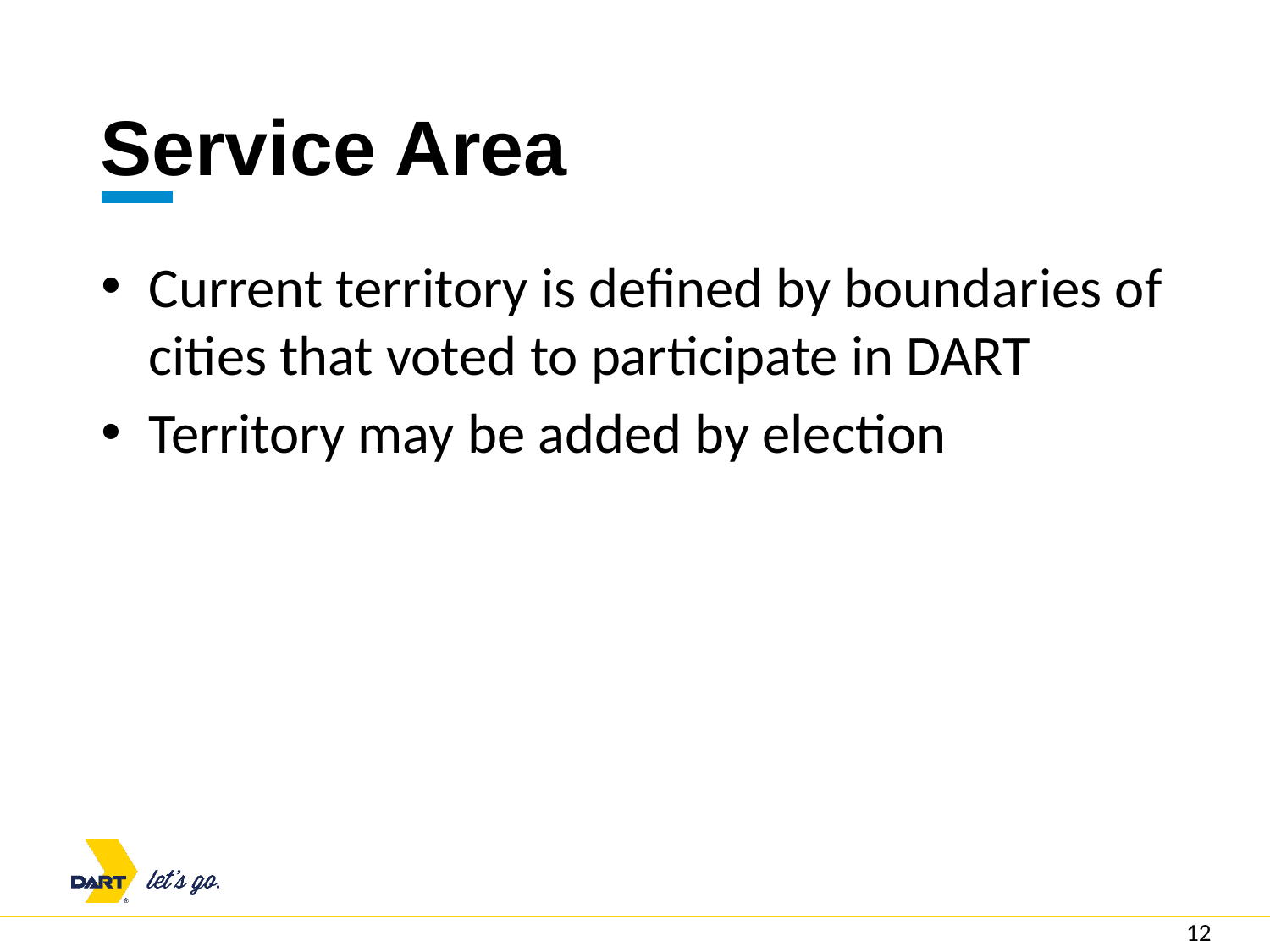

# Service Area
Current territory is defined by boundaries of cities that voted to participate in DART
Territory may be added by election